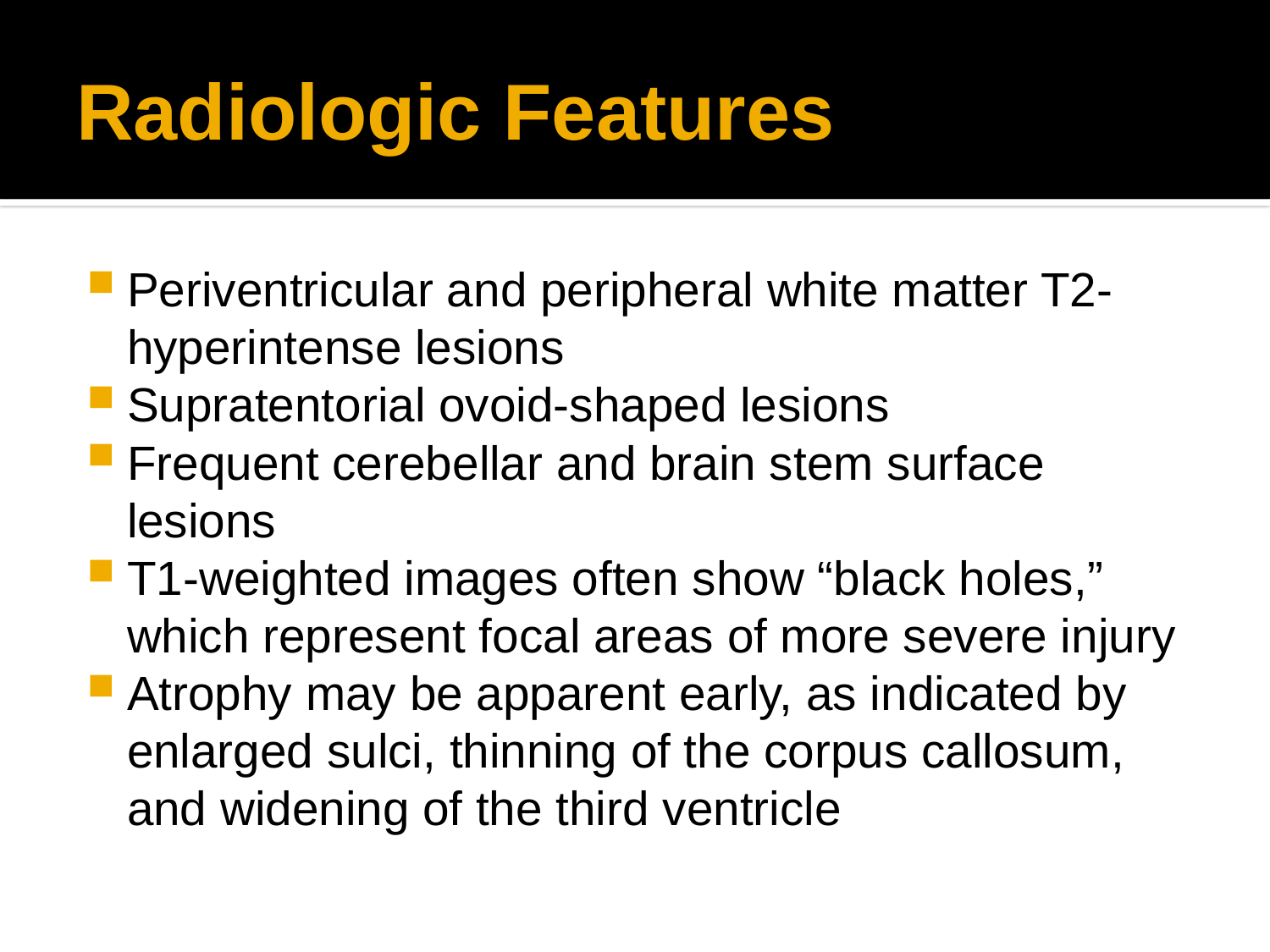

# Radiologic Features
Periventricular and peripheral white matter T2-hyperintense lesions
Supratentorial ovoid-shaped lesions
Frequent cerebellar and brain stem surface lesions
T1-weighted images often show “black holes,” which represent focal areas of more severe injury
Atrophy may be apparent early, as indicated by enlarged sulci, thinning of the corpus callosum, and widening of the third ventricle